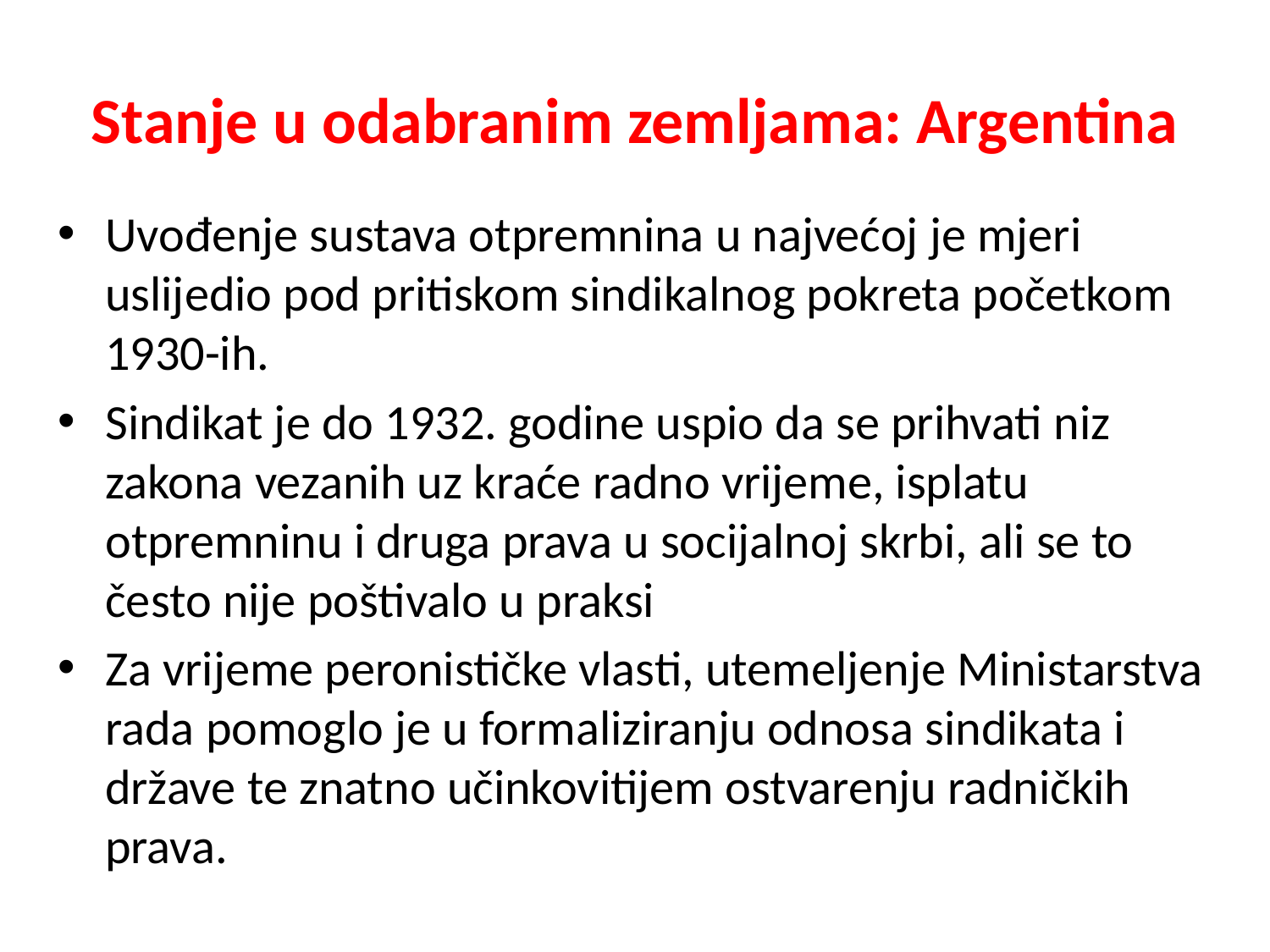

# Stanje u odabranim zemljama: Argentina
Uvođenje sustava otpremnina u najvećoj je mjeri uslijedio pod pritiskom sindikalnog pokreta početkom 1930-ih.
Sindikat je do 1932. godine uspio da se prihvati niz zakona vezanih uz kraće radno vrijeme, isplatu otpremninu i druga prava u socijalnoj skrbi, ali se to često nije poštivalo u praksi
Za vrijeme peronističke vlasti, utemeljenje Ministarstva rada pomoglo je u formaliziranju odnosa sindikata i države te znatno učinkovitijem ostvarenju radničkih prava.